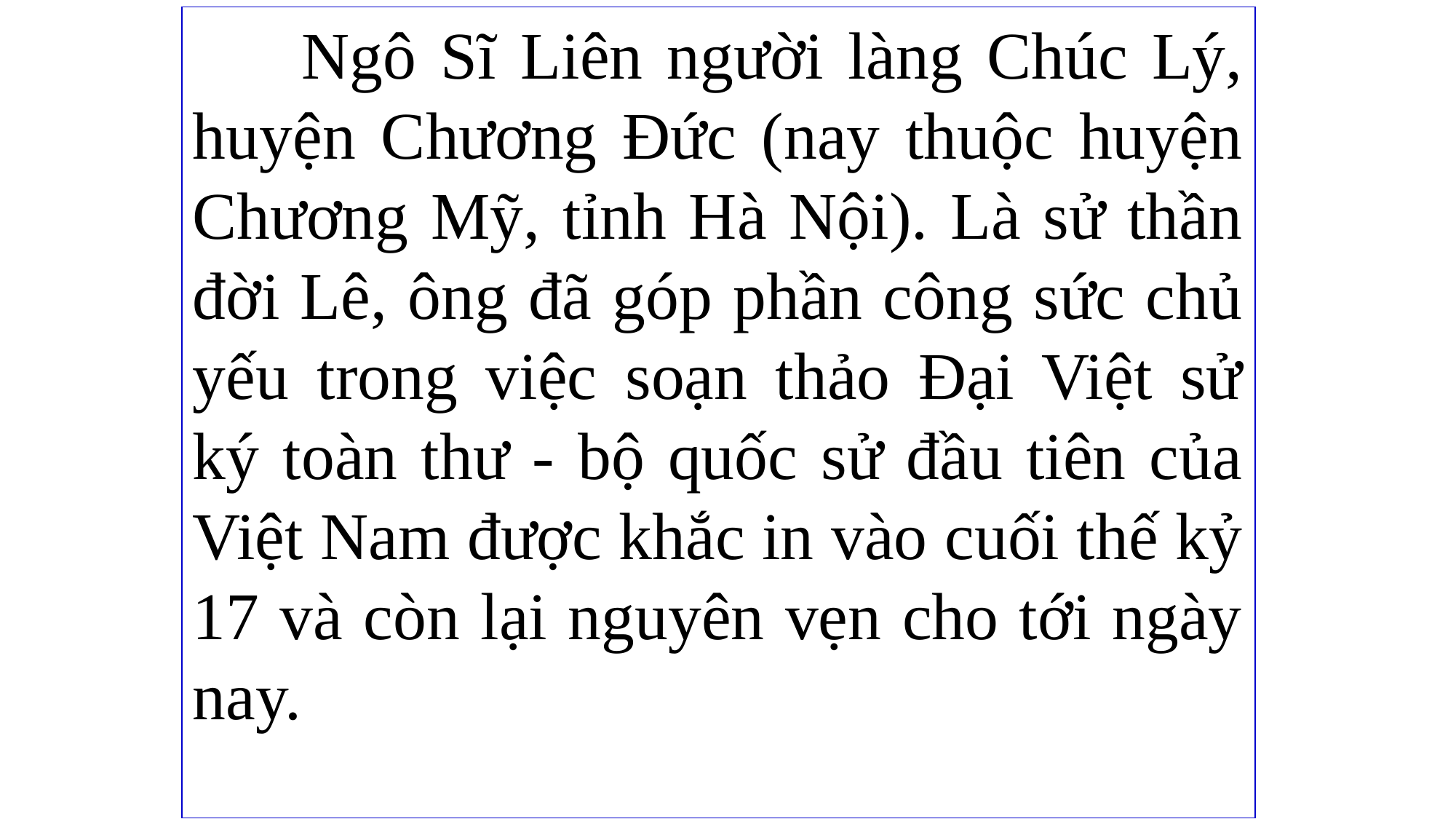

Ngô Sĩ Liên người làng Chúc Lý, huyện Chương Đức (nay thuộc huyện Chương Mỹ, tỉnh Hà Nội). Là sử thần đời Lê, ông đã góp phần công sức chủ yếu trong việc soạn thảo Đại Việt sử ký toàn thư - bộ quốc sử đầu tiên của Việt Nam được khắc in vào cuối thế kỷ 17 và còn lại nguyên vẹn cho tới ngày nay.